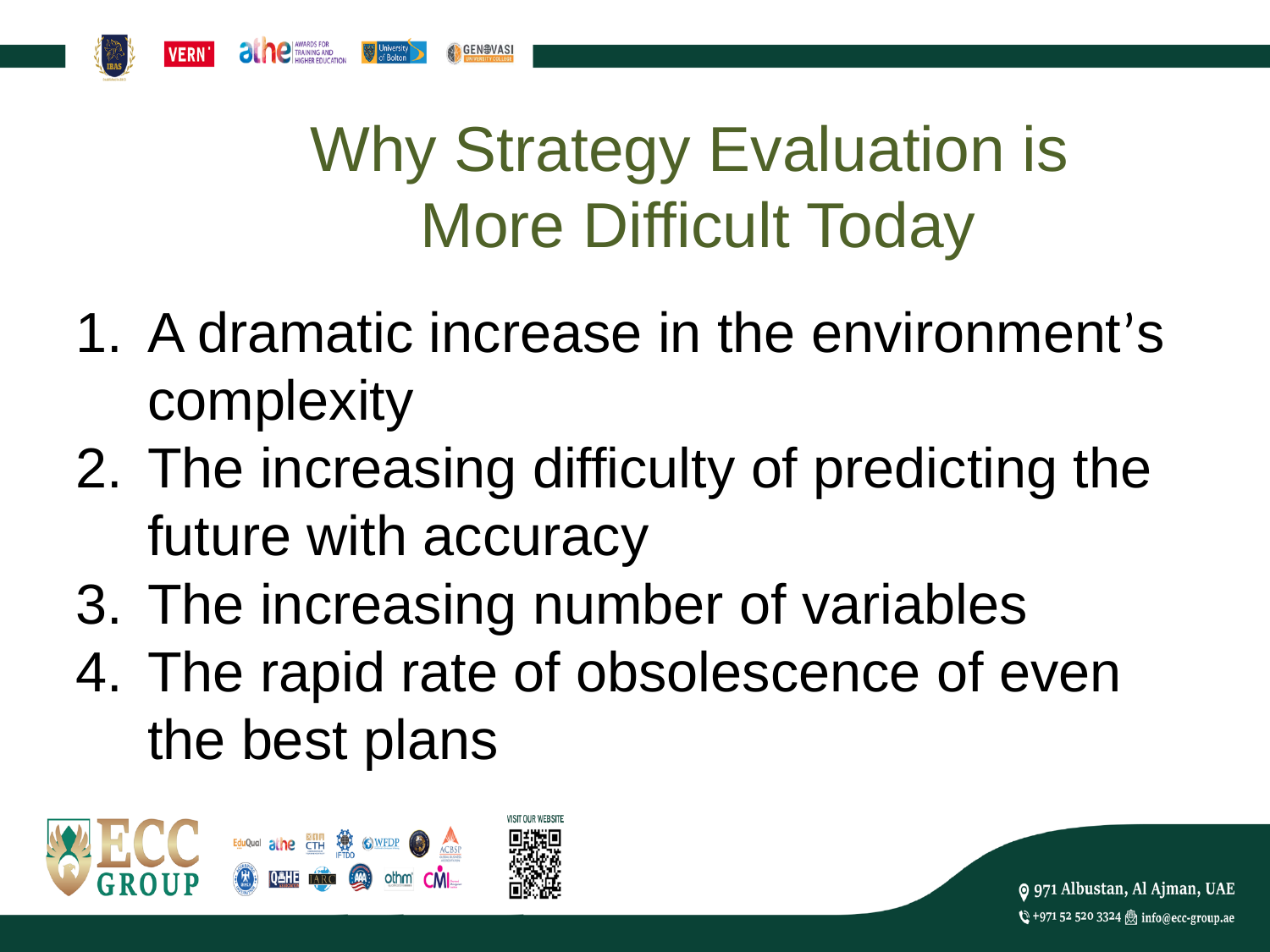

Why Strategy Evaluation is
More Difficult Today

A dramatic increase in the environment’s complexity
The increasing difficulty of predicting the future with accuracy
The increasing number of variables
The rapid rate of obsolescence of even the best plans